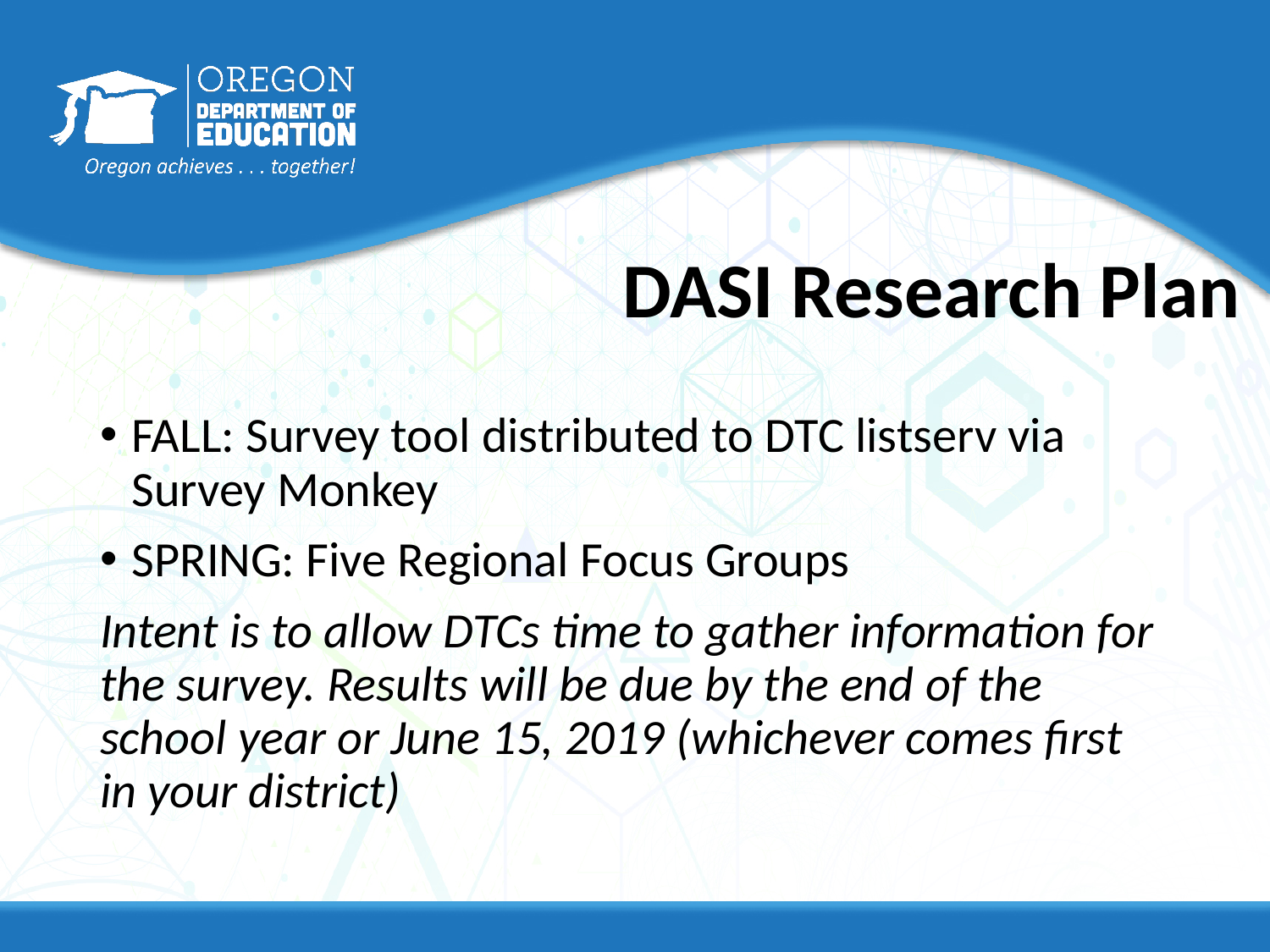

# DASI Research Plan
FALL: Survey tool distributed to DTC listserv via Survey Monkey
SPRING: Five Regional Focus Groups
Intent is to allow DTCs time to gather information for the survey. Results will be due by the end of the school year or June 15, 2019 (whichever comes first in your district)